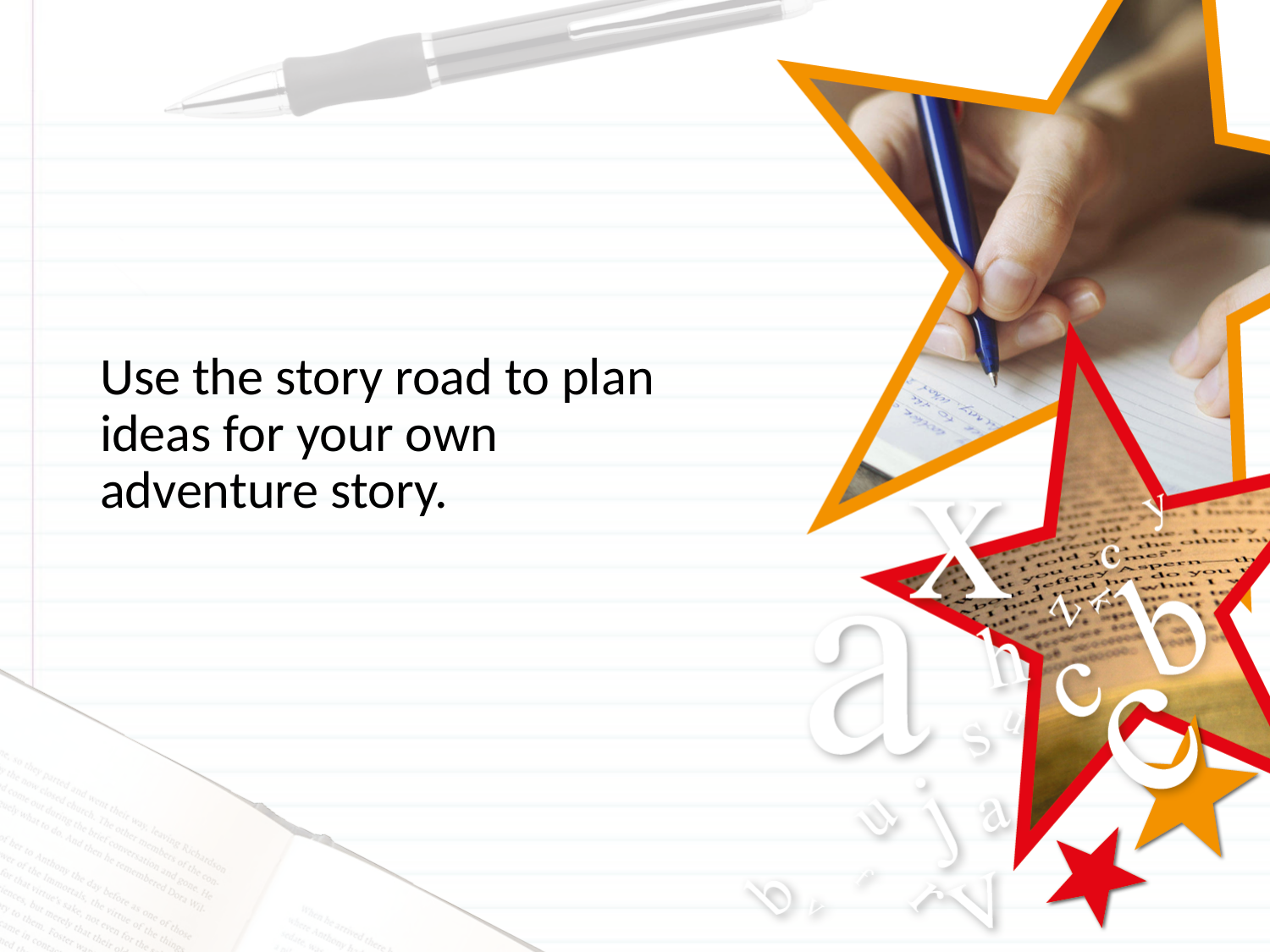

# Use the story road to plan ideas for your own adventure story.